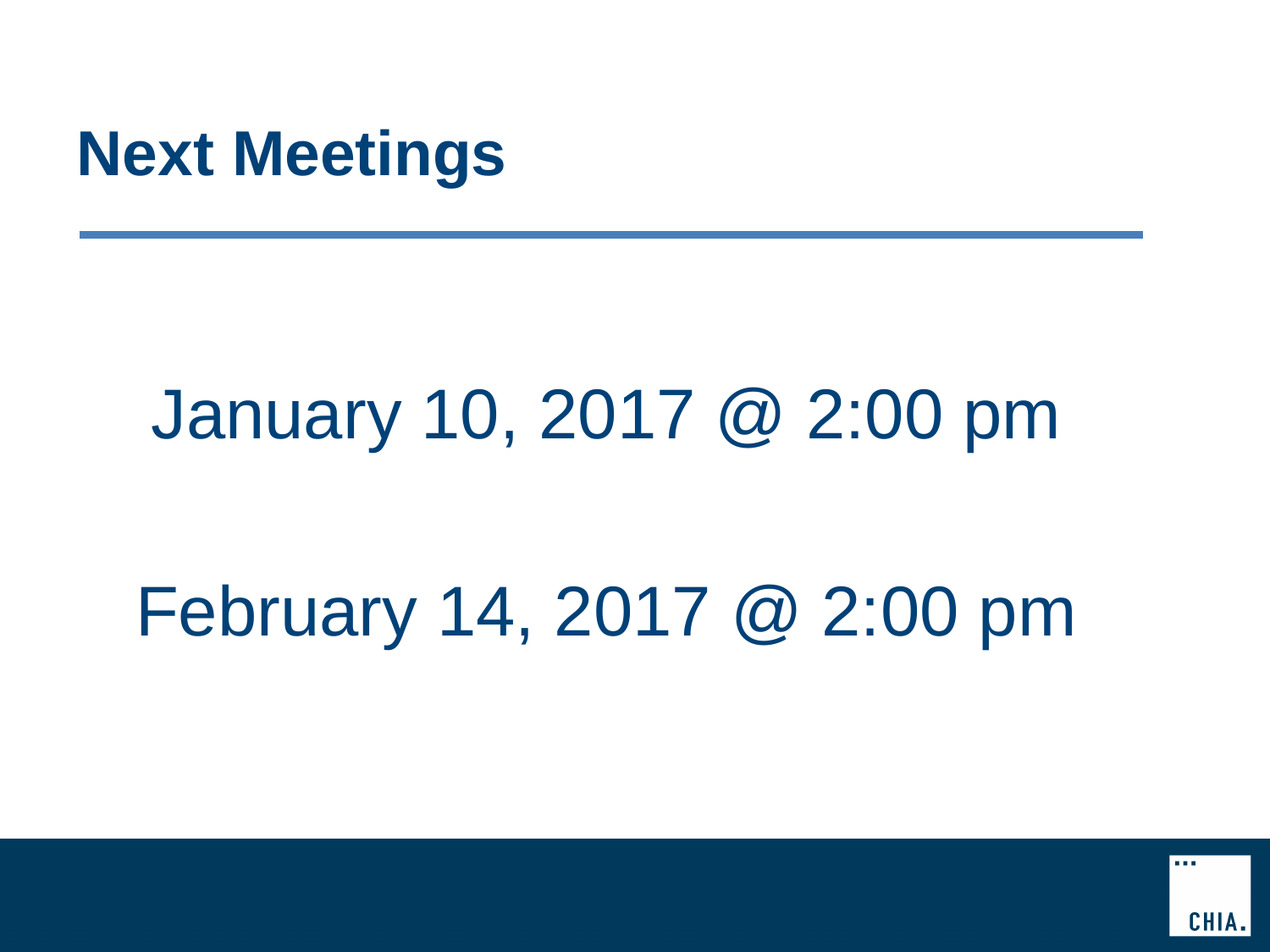

# Next Meetings

January 10, 2017 @ 2:00 pm

February 14, 2017 @ 2:00 pm